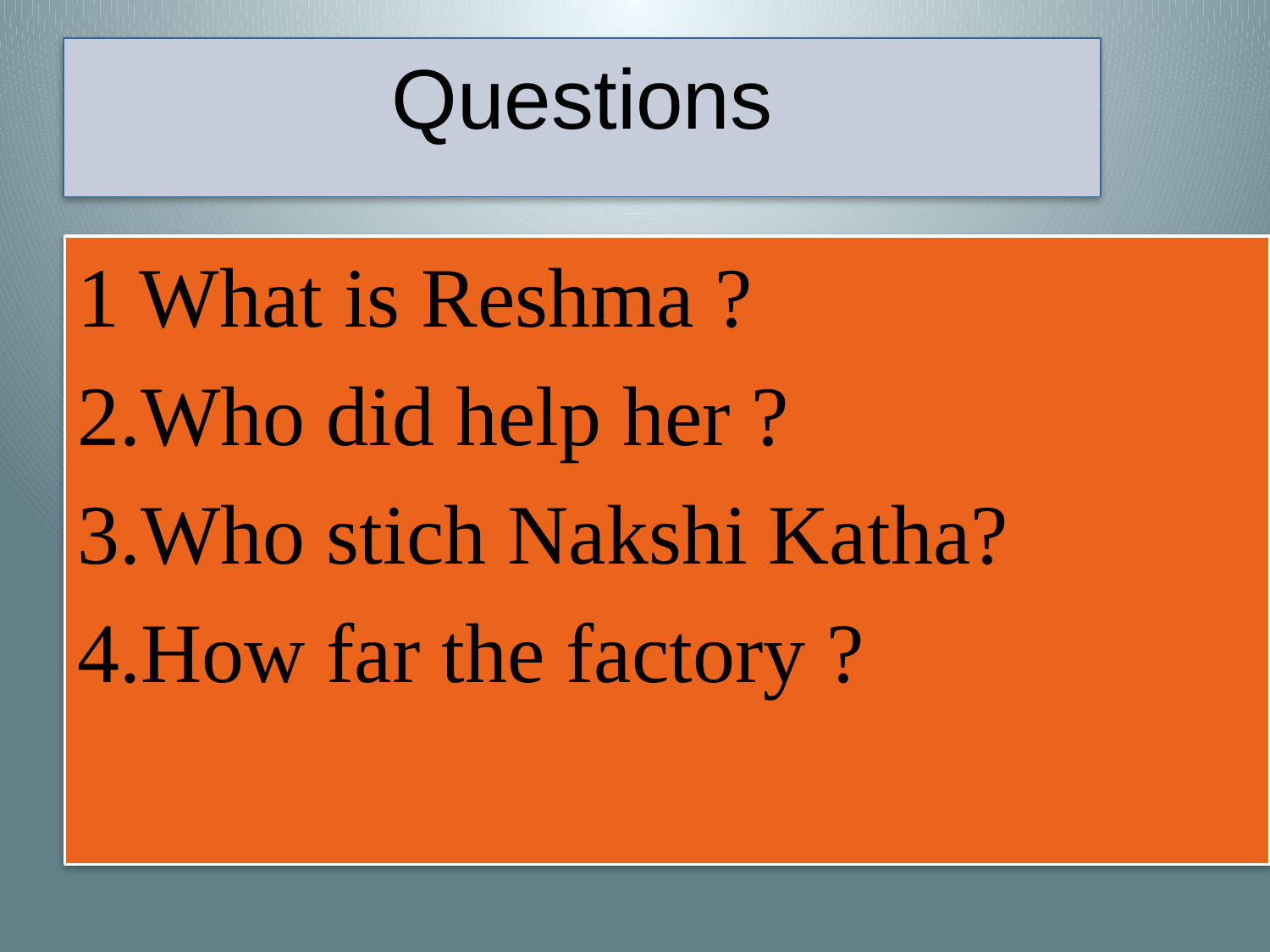

Questions
1 What is Reshma ?
2.Who did help her ?
3.Who stich Nakshi Katha?
4.How far the factory ?